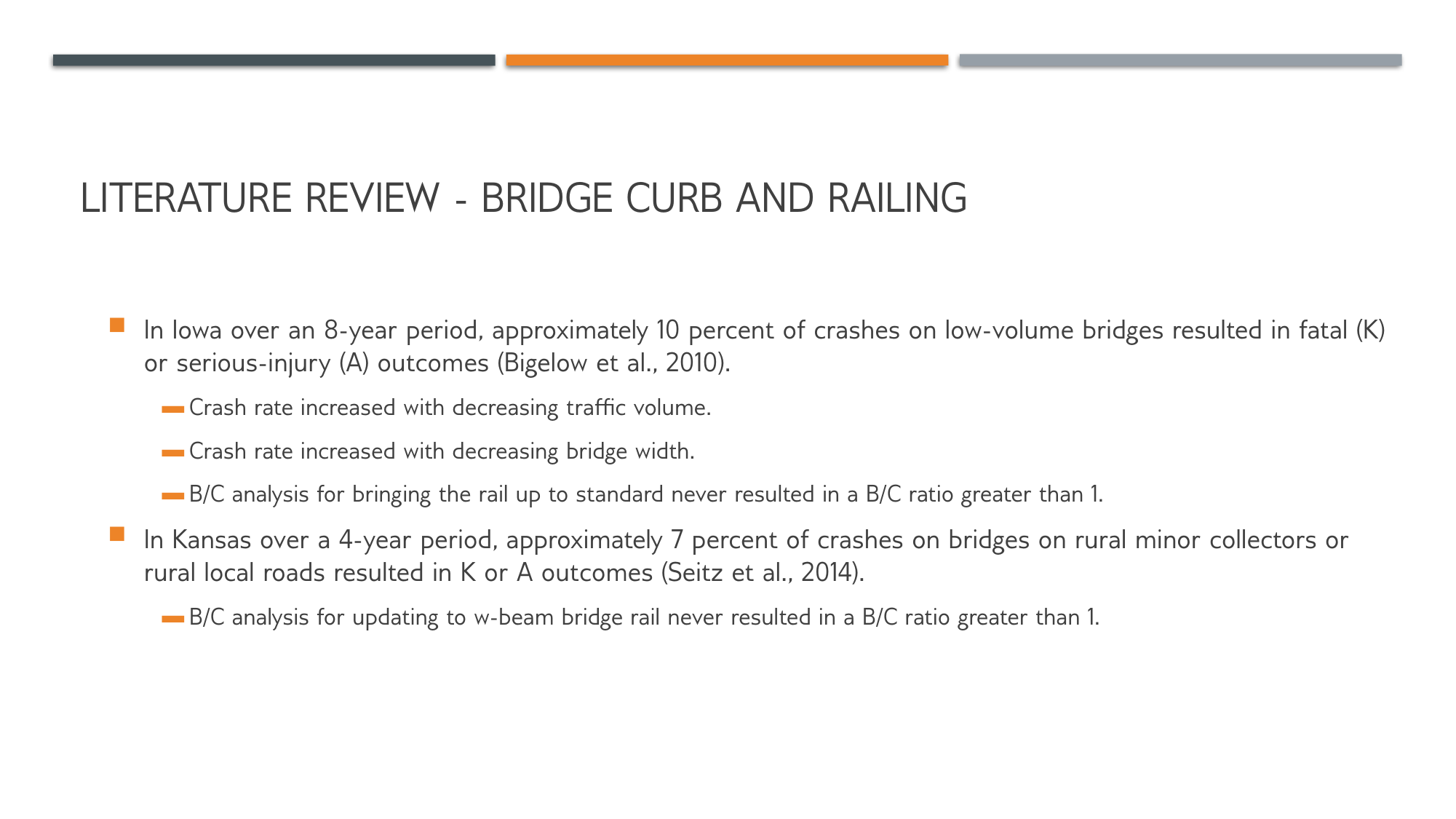

# Literature review - Bridge Curb and Railing
In Iowa over an 8-year period, approximately 10 percent of crashes on low-volume bridges resulted in fatal (K) or serious-injury (A) outcomes (Bigelow et al., 2010).
Crash rate increased with decreasing traffic volume.
Crash rate increased with decreasing bridge width.
B/C analysis for bringing the rail up to standard never resulted in a B/C ratio greater than 1.
In Kansas over a 4-year period, approximately 7 percent of crashes on bridges on rural minor collectors or rural local roads resulted in K or A outcomes (Seitz et al., 2014).
B/C analysis for updating to w-beam bridge rail never resulted in a B/C ratio greater than 1.